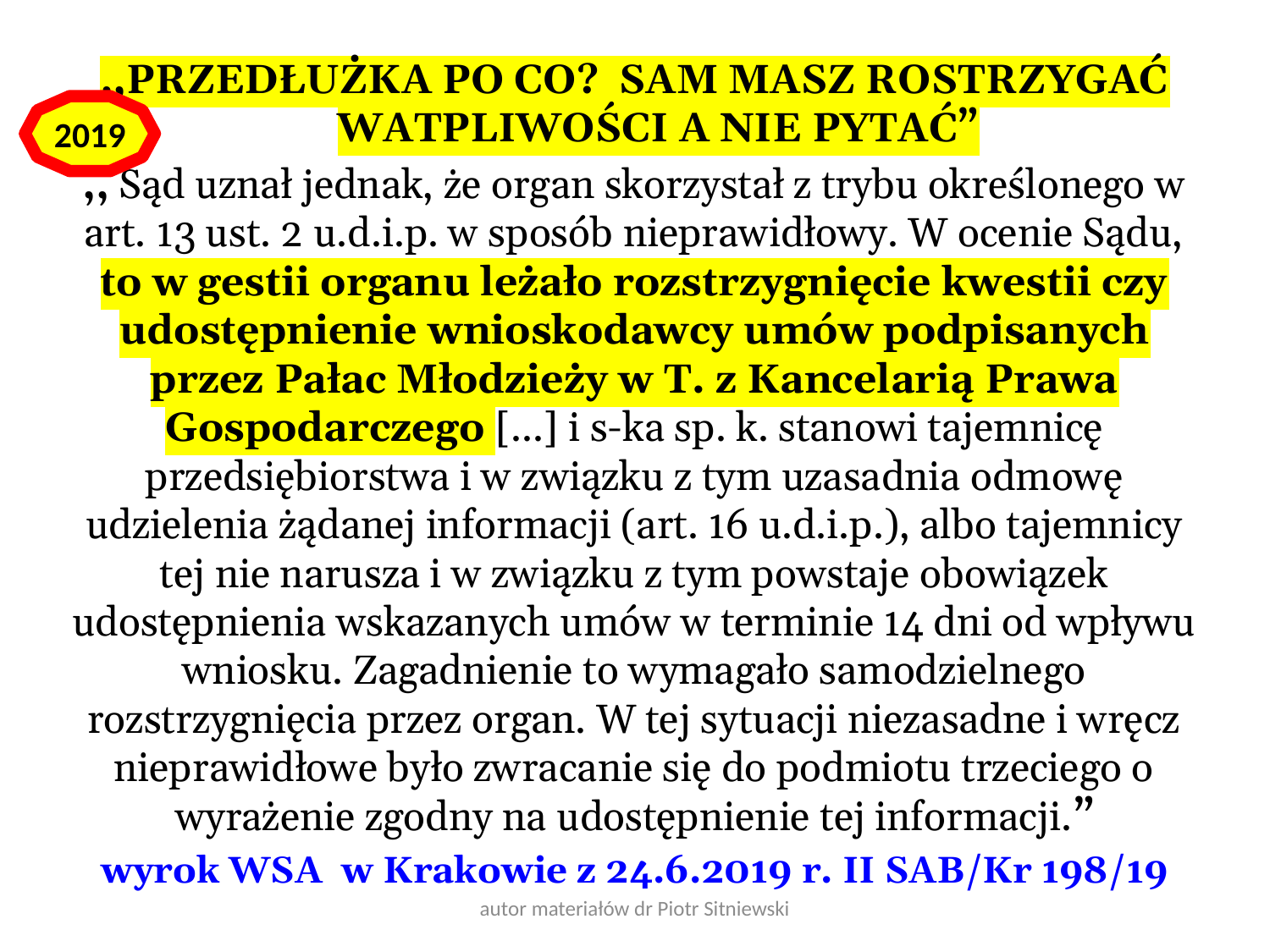

,,PRZEDŁUŻKA PO CO?  SAM MASZ ROSTRZYGAĆ WATPLIWOŚCI A NIE PYTAĆ”
,, Sąd uznał jednak, że organ skorzystał z trybu określonego w art. 13 ust. 2 u.d.i.p. w sposób nieprawidłowy. W ocenie Sądu, to w gestii organu leżało rozstrzygnięcie kwestii czy udostępnienie wnioskodawcy umów podpisanych przez Pałac Młodzieży w T. z Kancelarią Prawa Gospodarczego [...] i s-ka sp. k. stanowi tajemnicę przedsiębiorstwa i w związku z tym uzasadnia odmowę udzielenia żądanej informacji (art. 16 u.d.i.p.), albo tajemnicy tej nie narusza i w związku z tym powstaje obowiązek udostępnienia wskazanych umów w terminie 14 dni od wpływu wniosku. Zagadnienie to wymagało samodzielnego rozstrzygnięcia przez organ. W tej sytuacji niezasadne i wręcz nieprawidłowe było zwracanie się do podmiotu trzeciego o wyrażenie zgodny na udostępnienie tej informacji.”
wyrok WSA  w Krakowie z 24.6.2019 r. II SAB/Kr 198/19
2019
autor materiałów dr Piotr Sitniewski